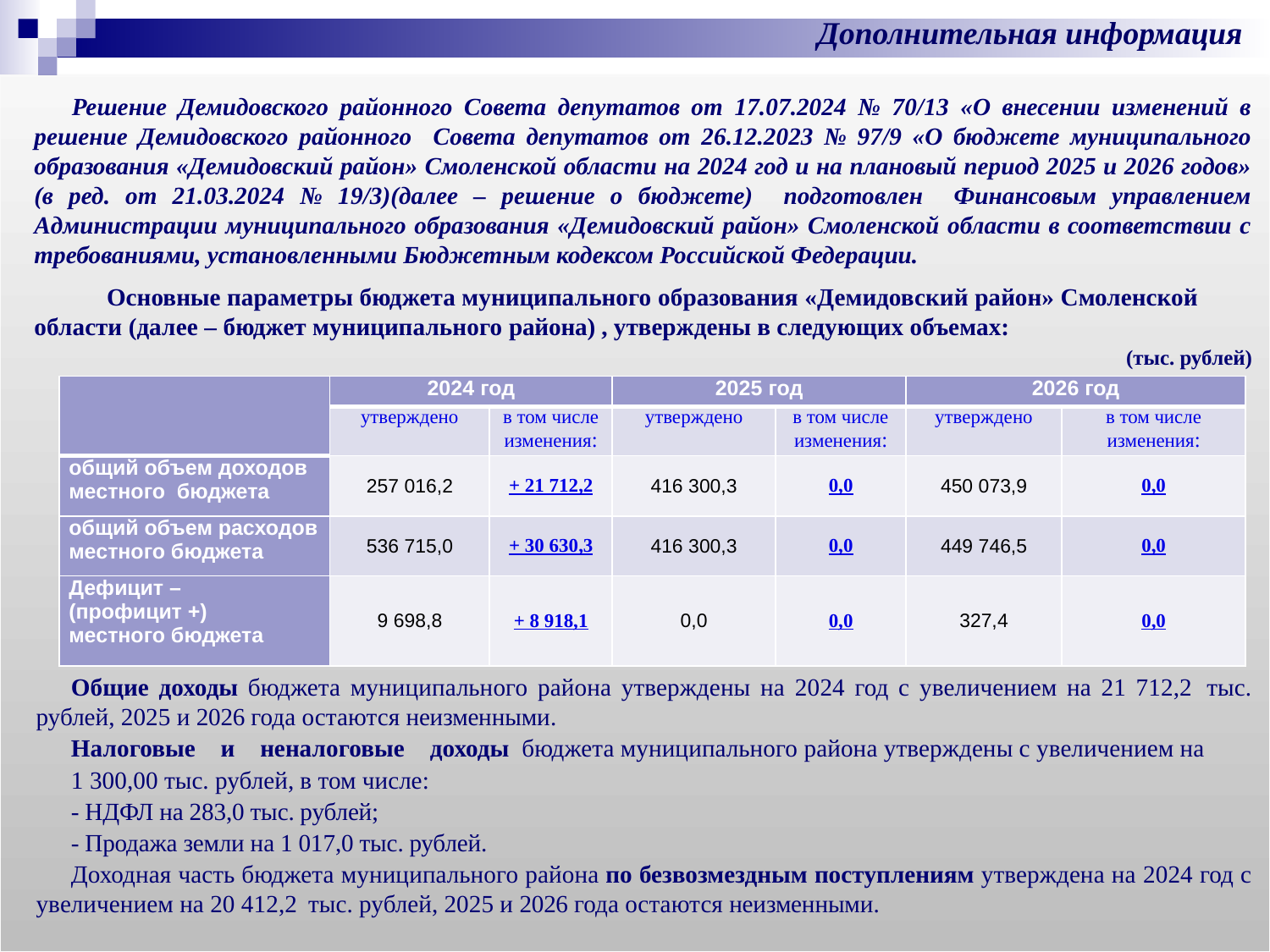

Дополнительная информация

Решение Демидовского районного Совета депутатов от 17.07.2024 № 70/13 «О внесении изменений в решение Демидовского районного  Совета депутатов от 26.12.2023 № 97/9 «О бюджете муниципального образования «Демидовский район» Смоленской области на 2024 год и на плановый период 2025 и 2026 годов» (в ред. от 21.03.2024 № 19/3)(далее – решение о бюджете)  подготовлен  Финансовым управлением Администрации муниципального образования «Демидовский район» Смоленской области в соответствии с требованиями, установленными Бюджетным кодексом Российской Федерации.

     Основные параметры бюджета муниципального образования «Демидовский район» Смоленской области (далее – бюджет муниципального района) , утверждены в следующих объемах:
 (тыс. рублей)

Общие доходы бюджета муниципального района утверждены на 2024 год с увеличением на 21 712,2 тыс. рублей, 2025 и 2026 года остаются неизменными.
Налоговые  и  неналоговые  доходы бюджета муниципального района утверждены с увеличением на
1 300,00 тыс. рублей, в том числе:
- НДФЛ на 283,0 тыс. рублей;
- Продажа земли на 1 017,0 тыс. рублей.
Доходная часть бюджета муниципального района по безвозмездным поступлениям утверждена на 2024 год с увеличением на 20 412,2 тыс. рублей, 2025 и 2026 года остаются неизменными.

|  | 2024 год |  | 2025 год |  | 2026 год |  |
| --- | --- | --- | --- | --- | --- | --- |
|  | утверждено | в том числе изменения: | утверждено | в том числе изменения: | утверждено | в том числе изменения: |
| общий объем доходов местного бюджета | 257 016,2 | + 21 712,2 | 416 300,3 | 0,0 | 450 073,9 | 0,0 |
| общий объем расходов местного бюджета | 536 715,0 | + 30 630,3 | 416 300,3 | 0,0 | 449 746,5 | 0,0 |
| Дефицит – (профицит +) местного бюджета | 9 698,8 | + 8 918,1 | 0,0 | 0,0 | 327,4 | 0,0 |